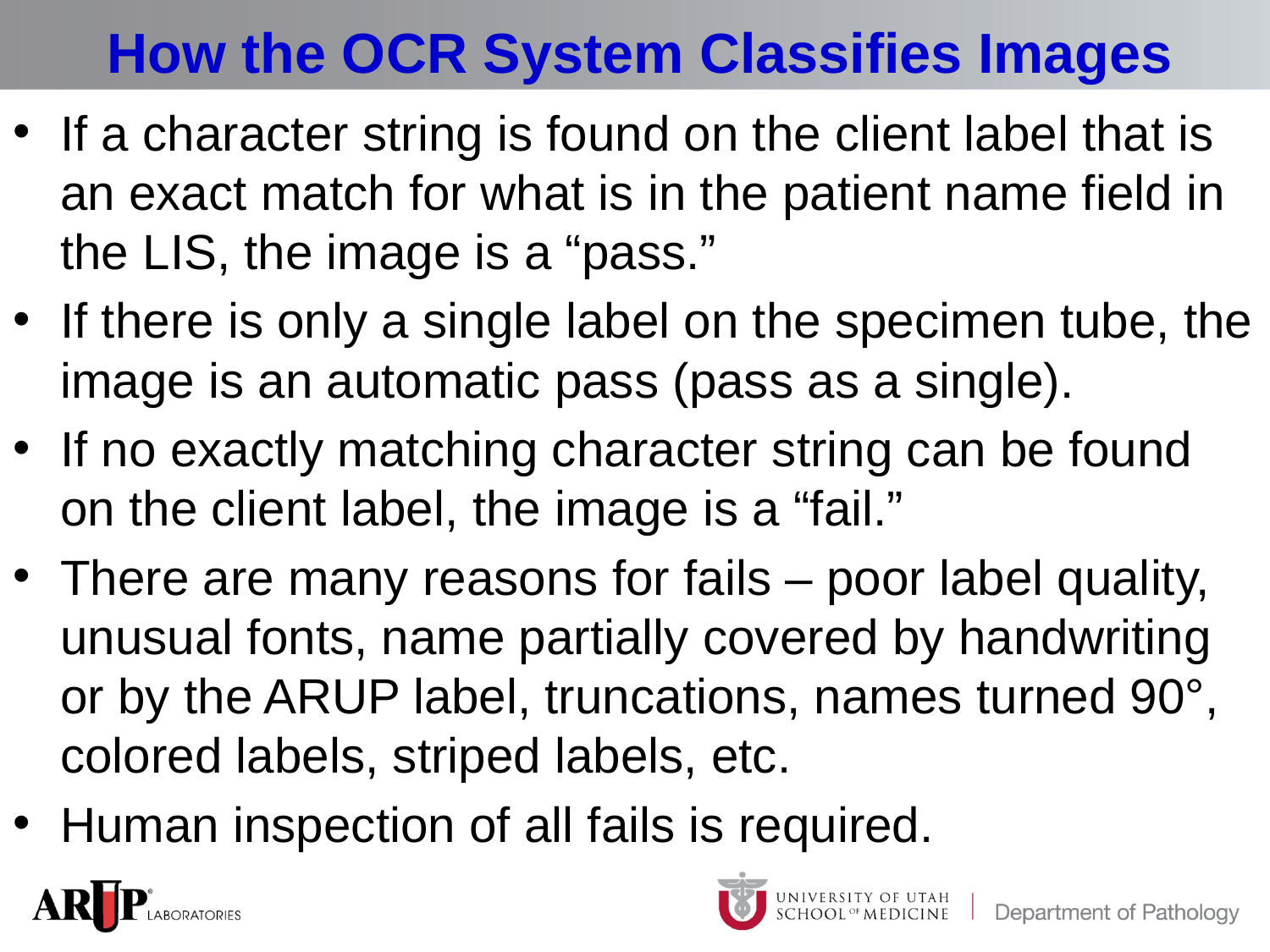

# How the OCR System Classifies Images
If a character string is found on the client label that is an exact match for what is in the patient name field in the LIS, the image is a “pass.”
If there is only a single label on the specimen tube, the image is an automatic pass (pass as a single).
If no exactly matching character string can be found on the client label, the image is a “fail.”
There are many reasons for fails – poor label quality, unusual fonts, name partially covered by handwriting or by the ARUP label, truncations, names turned 90°, colored labels, striped labels, etc.
Human inspection of all fails is required.
27